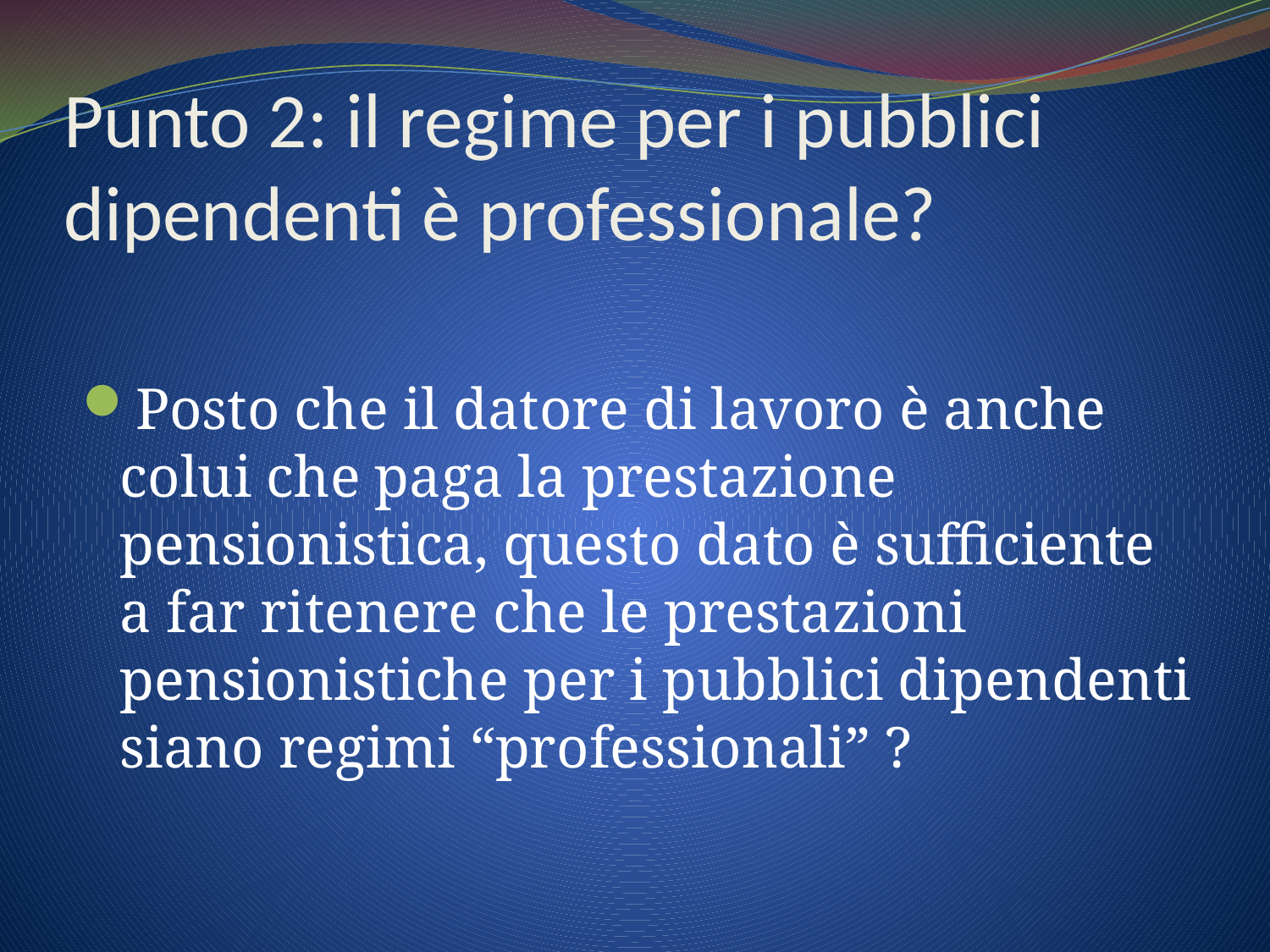

# Punto 2: il regime per i pubblici dipendenti è professionale?
Posto che il datore di lavoro è anche colui che paga la prestazione pensionistica, questo dato è sufficiente a far ritenere che le prestazioni pensionistiche per i pubblici dipendenti siano regimi “professionali” ?